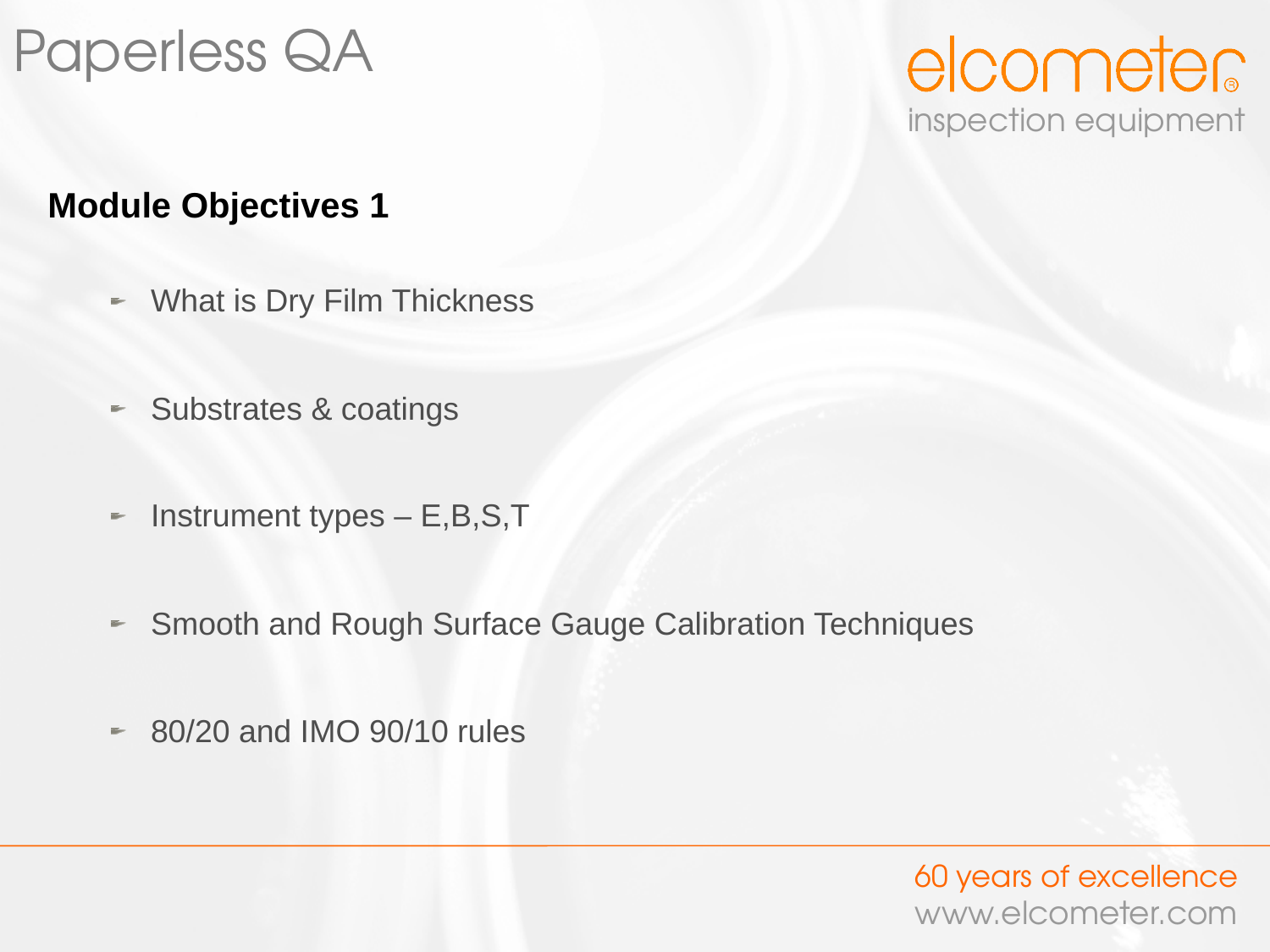

# Paperless QA
Module Objectives 1

What is Dry Film Thickness

Substrates & coatings

Instrument types – E,B,S,T

Smooth and Rough Surface Gauge Calibration Techniques

80/20 and IMO 90/10 rules